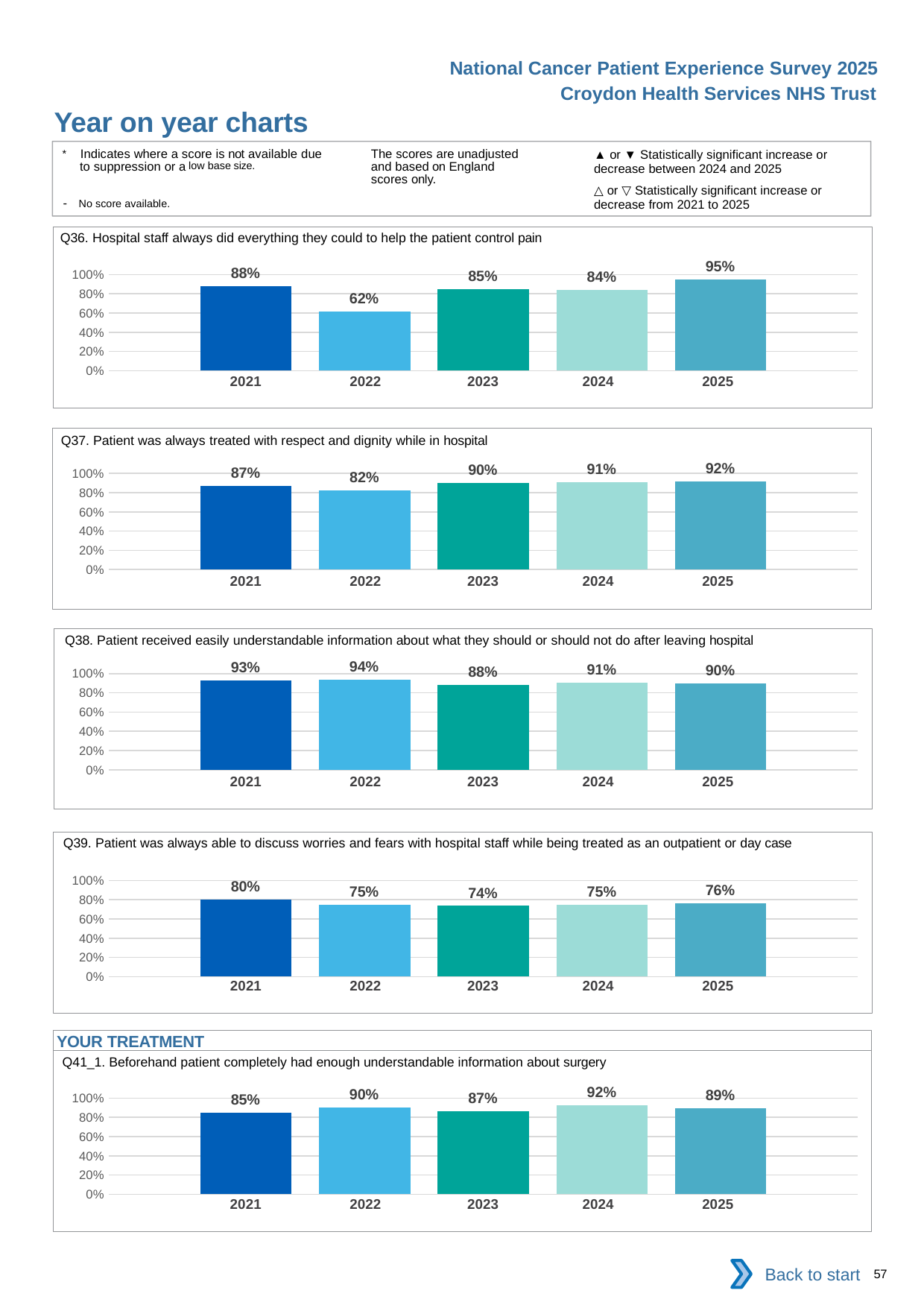

National Cancer Patient Experience Survey 2025
Croydon Health Services NHS Trust
Year on year charts (7)

The scores are unadjusted and based on England scores only.
*  Indicates where a score is not available due to suppression or a low base size.
- No score available.
▲ or ▼ Statistically significant increase or decrease between 2024 and 2025
△ or ▽ Statistically significant increase or decrease from 2021 to 2025
Q36. Hospital staff always did everything they could to help the patient control pain

### Chart

| Category | 2021 | 2022 | 2023 | 2024 | 2025 |
|---|---|---|---|---|---|
| Category 1 | 0.88 | 0.6153846 | 0.8510638 | 0.8421053 | 0.9473684 |
| 2021 | 2022 | 2023 | 2024 | 2025 |
| --- | --- | --- | --- | --- |
|  |  |  |  |  |
Q37. Patient was always treated with respect and dignity while in hospital

### Chart

| Category | 2021 | 2022 | 2023 | 2024 | 2025 |
|---|---|---|---|---|---|
| Category 1 | 0.8727273 | 0.8235294 | 0.9 | 0.9090909 | 0.9183673 |
| 2021 | 2022 | 2023 | 2024 | 2025 |
| --- | --- | --- | --- | --- |
|  |  |  |  |  |
Q38. Patient received easily understandable information about what they should or should not do after leaving hospital

### Chart

| Category | 2021 | 2022 | 2023 | 2024 | 2025 |
|---|---|---|---|---|---|
| Category 1 | 0.9259259 | 0.9375 | 0.8823529 | 0.9090909 | 0.8979592 |
| 2021 | 2022 | 2023 | 2024 | 2025 |
| --- | --- | --- | --- | --- |
|  |  |  |  |  |
Q39. Patient was always able to discuss worries and fears with hospital staff while being treated as an outpatient or day case

### Chart

| Category | 2021 | 2022 | 2023 | 2024 | 2025 |
|---|---|---|---|---|---|
| Category 1 | 0.8017241 | 0.75 | 0.7363636 | 0.75 | 0.7619048 |
| 2021 | 2022 | 2023 | 2024 | 2025 |
| --- | --- | --- | --- | --- |
|  |  |  |  |  |
YOUR TREATMENT
Q41_1. Beforehand patient completely had enough understandable information about surgery

### Chart

| Category | 2021 | 2022 | 2023 | 2024 | 2025 |
|---|---|---|---|---|---|
| Category 1 | 0.8513514 | 0.9 | 0.8656716 | 0.9230769 | 0.8933333 |
| 2021 | 2022 | 2023 | 2024 | 2025 |
| --- | --- | --- | --- | --- |
|  |  |  |  |  |
Back to start

57